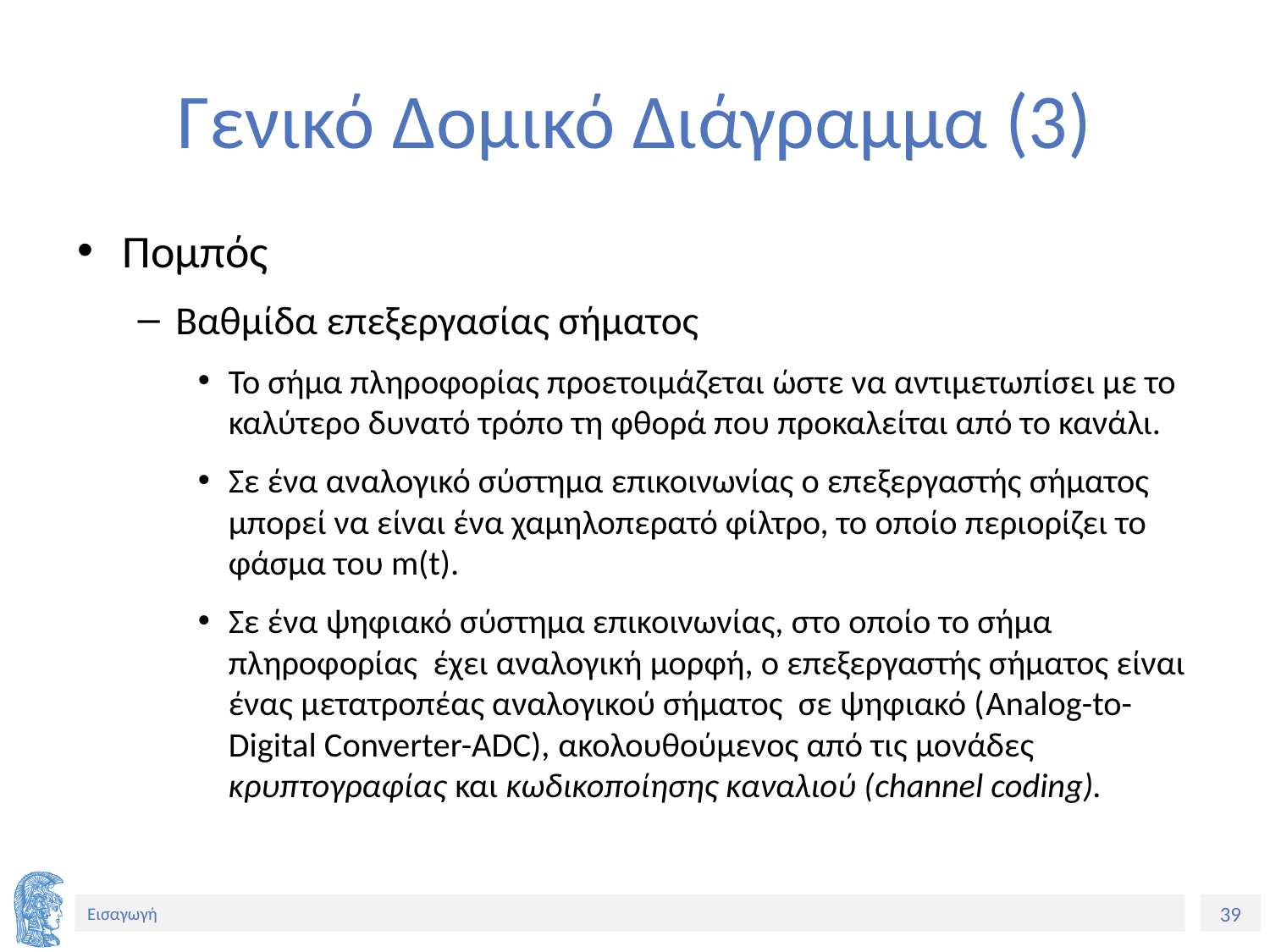

# Γενικό Δομικό Διάγραμμα (3)
Πομπός
Βαθμίδα επεξεργασίας σήματος
Το σήμα πληροφορίας προετοιμάζεται ώστε να αντιμετωπίσει με το καλύτερο δυνατό τρόπο τη φθορά που προκαλείται από το κανάλι.
Σε ένα αναλογικό σύστημα επικοινωνίας ο επεξεργαστής σήματος μπορεί να είναι ένα χαμηλοπερατό φίλτρο, το οποίο περιορίζει το φάσμα του m(t).
Σε ένα ψηφιακό σύστημα επικοινωνίας, στο οποίο το σήμα πληροφορίας  έχει αναλογική μορφή, ο επεξεργαστής σήματος είναι  ένας μετατροπέας αναλογικού σήματος  σε ψηφιακό (Analog-to-Digital Converter-ADC), ακολουθούμενος από τις μονάδες κρυπτογραφίας και κωδικοποίησης καναλιού (channel coding).